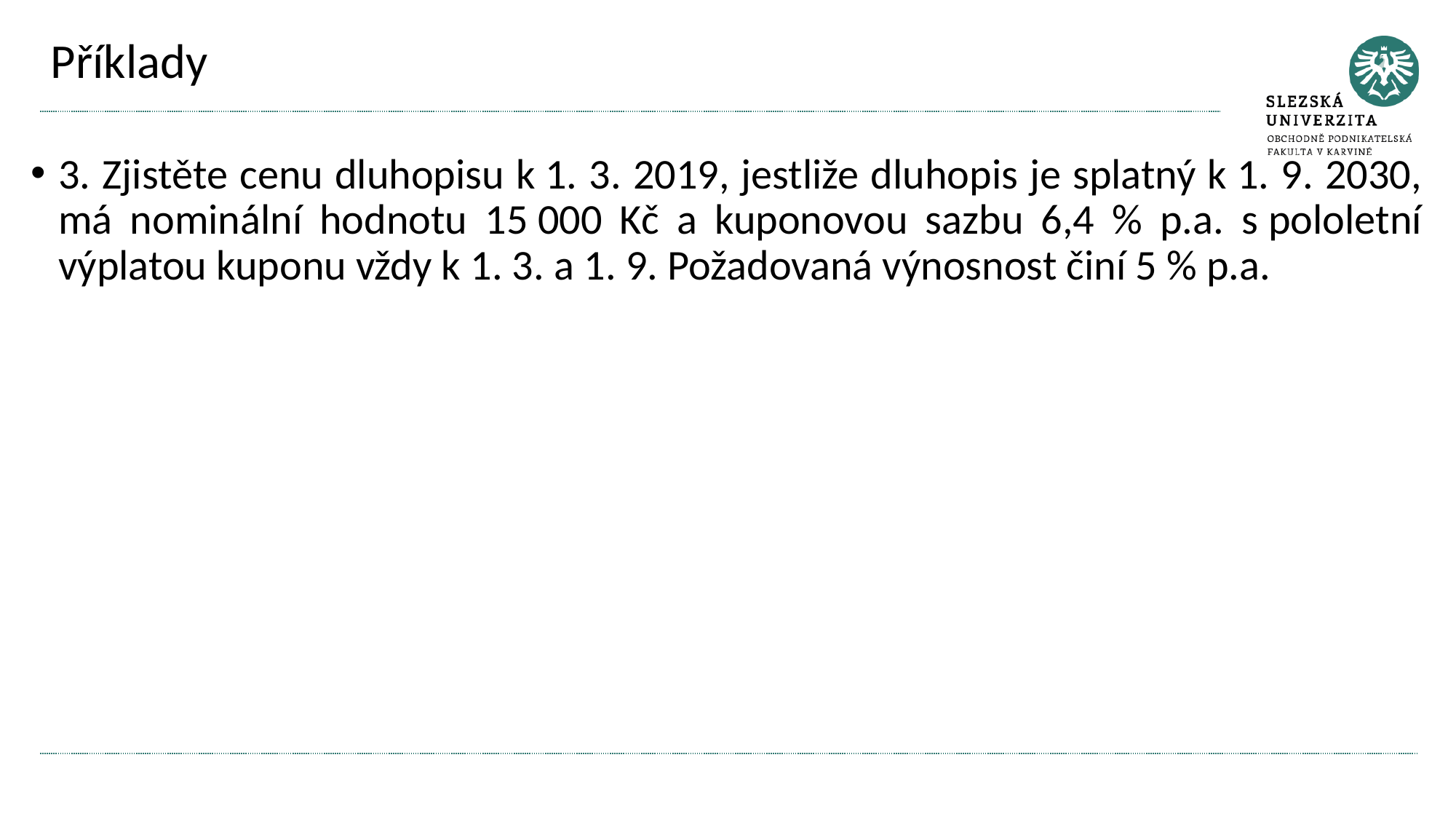

# Příklady
3. Zjistěte cenu dluhopisu k 1. 3. 2019, jestliže dluhopis je splatný k 1. 9. 2030, má nominální hodnotu 15 000 Kč a kuponovou sazbu 6,4 % p.a. s pololetní výplatou kuponu vždy k 1. 3. a 1. 9. Požadovaná výnosnost činí 5 % p.a.